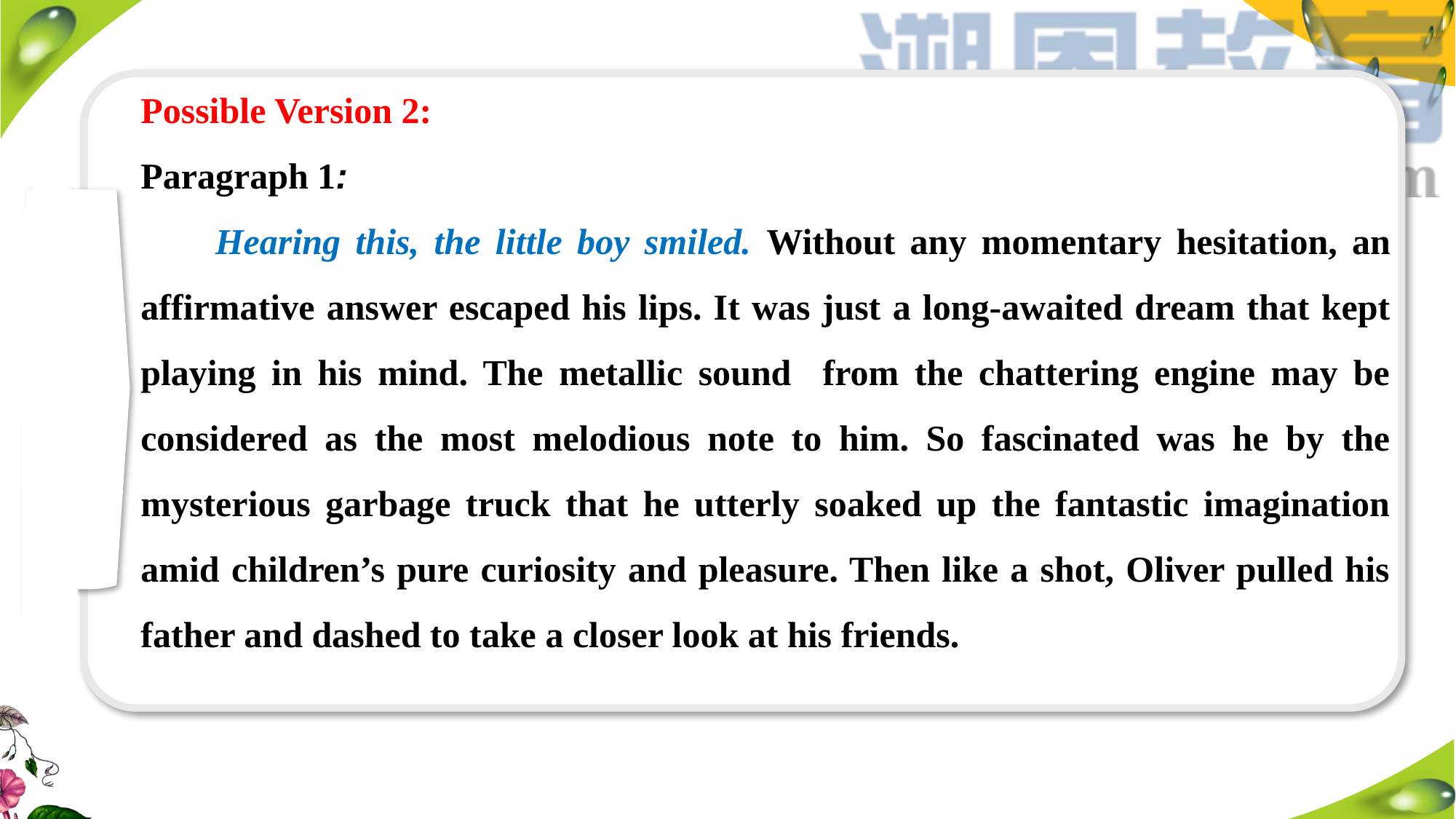

Possible Version 2:
Paragraph 1:
     Hearing this, the little boy smiled. Without any momentary hesitation, an affirmative answer escaped his lips. It was just a long-awaited dream that kept playing in his mind. The metallic sound  from the chattering engine may be considered as the most melodious note to him. So fascinated was he by the mysterious garbage truck that he utterly soaked up the fantastic imagination amid children’s pure curiosity and pleasure. Then like a shot, Oliver pulled his father and dashed to take a closer look at his friends.

#